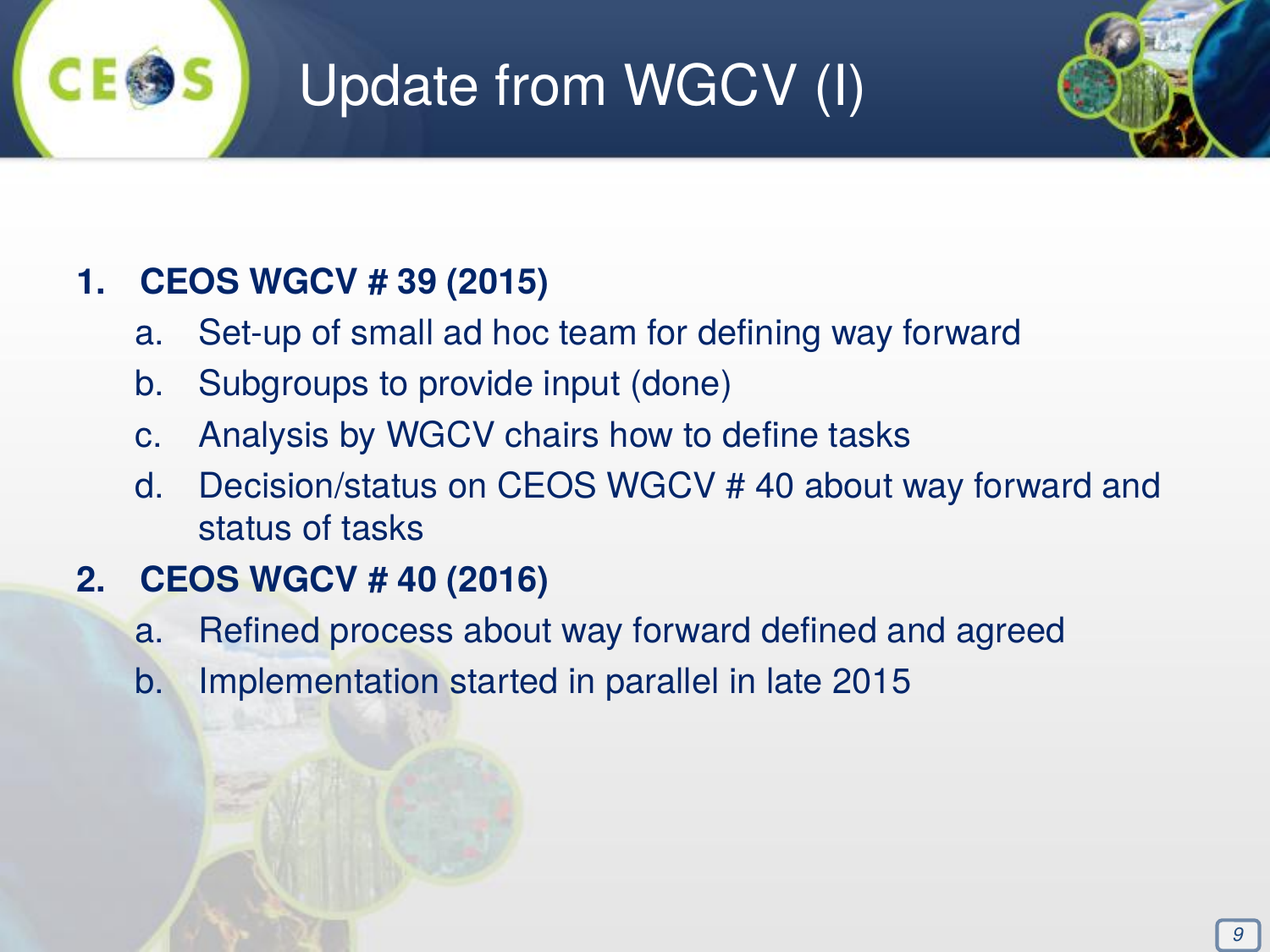

Update from WGCV (I)

CEOS WGCV # 39 (2015)
Set-up of small ad hoc team for defining way forward
Subgroups to provide input (done)
Analysis by WGCV chairs how to define tasks
Decision/status on CEOS WGCV # 40 about way forward and status of tasks
CEOS WGCV # 40 (2016)
Refined process about way forward defined and agreed
Implementation started in parallel in late 2015
9